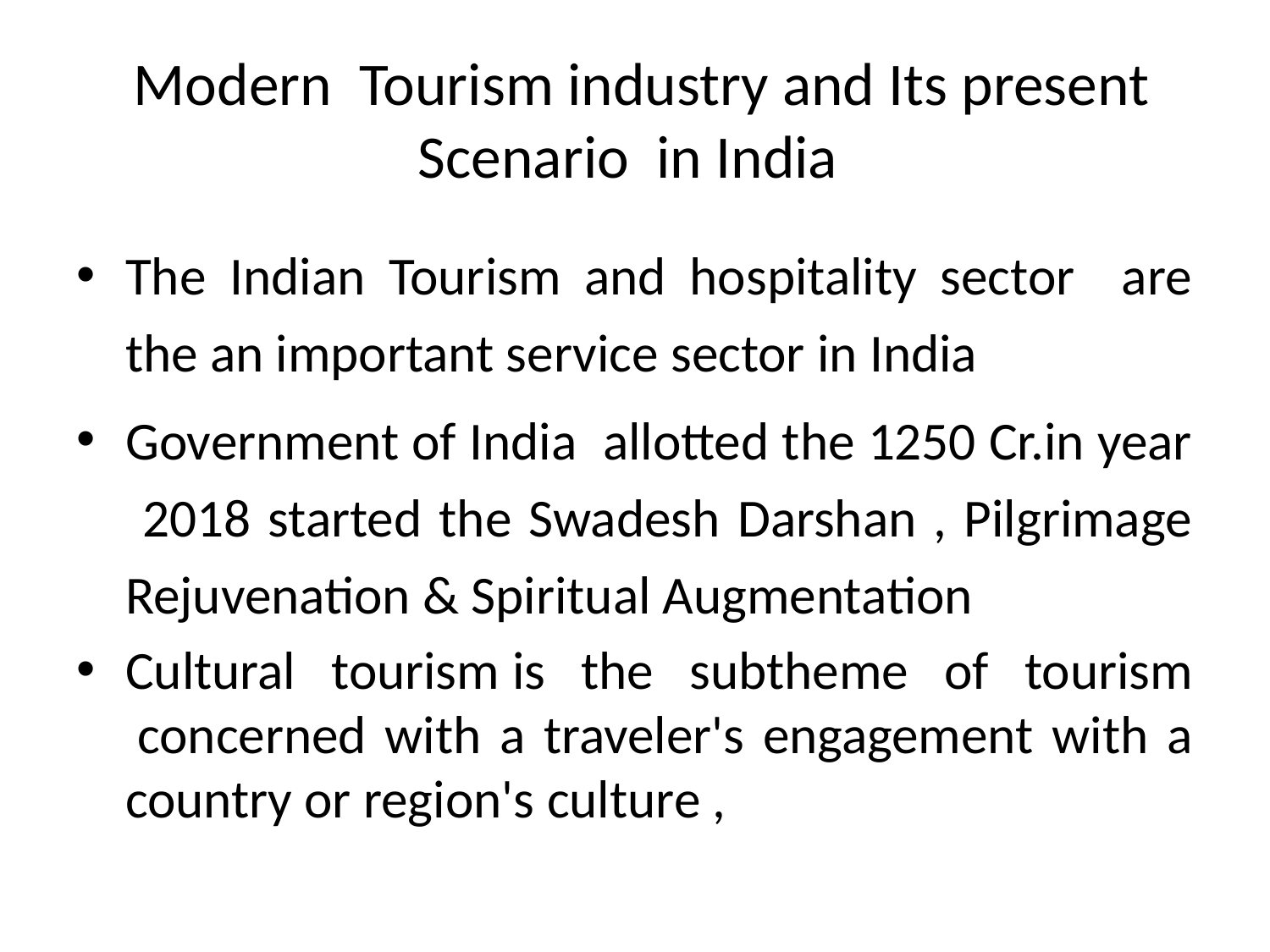

# Modern  Tourism industry and Its present Scenario  in India
The Indian Tourism and hospitality sector  are the an important service sector in India
Government of India  allotted the 1250 Cr.in year  2018 started the Swadesh Darshan , Pilgrimage Rejuvenation & Spiritual Augmentation
Cultural tourism is the subtheme of tourism  concerned with a traveler's engagement with a country or region's culture ,